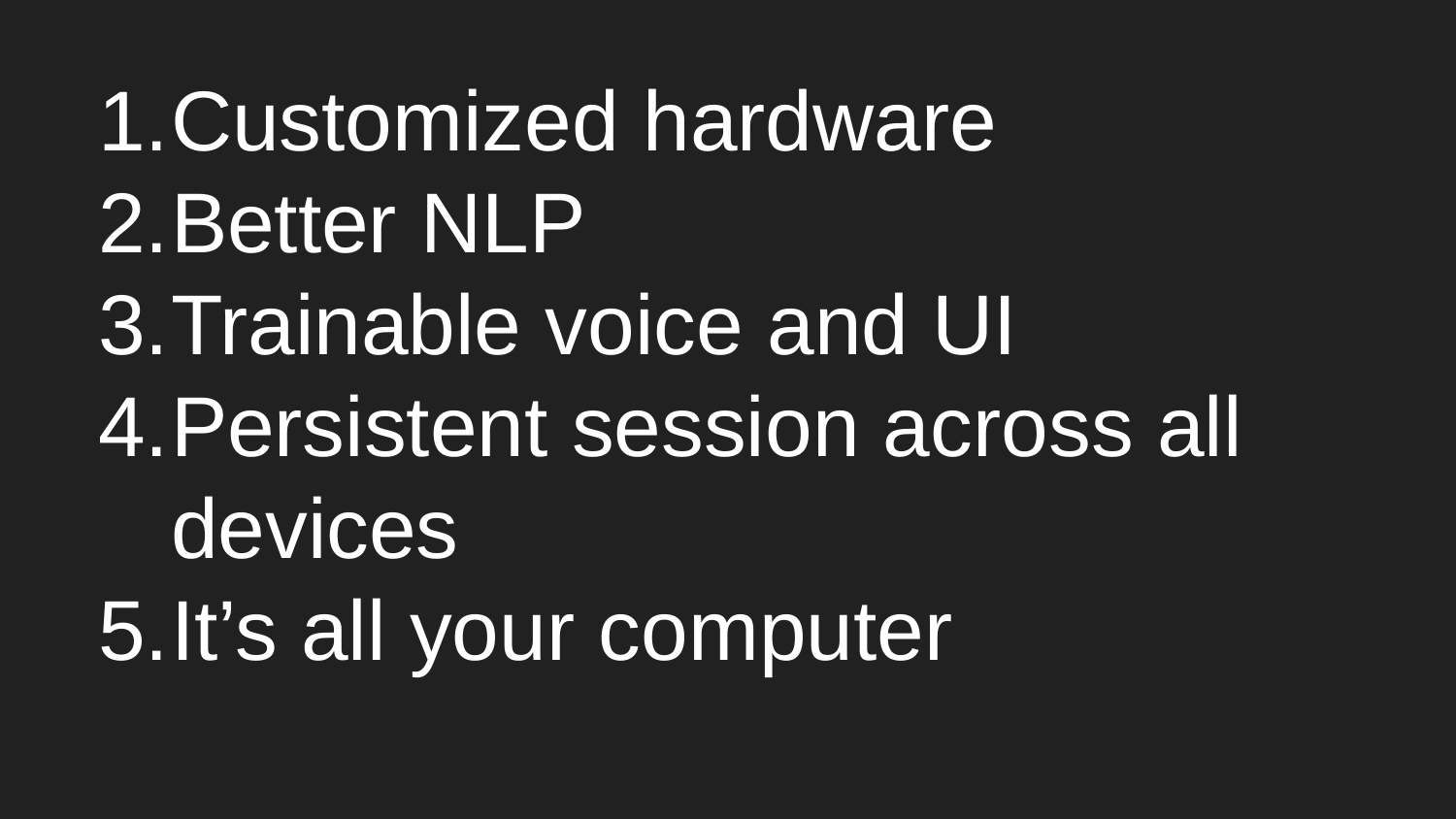

Customized hardware
Better NLP
Trainable voice and UI
Persistent session across all devices
It’s all your computer